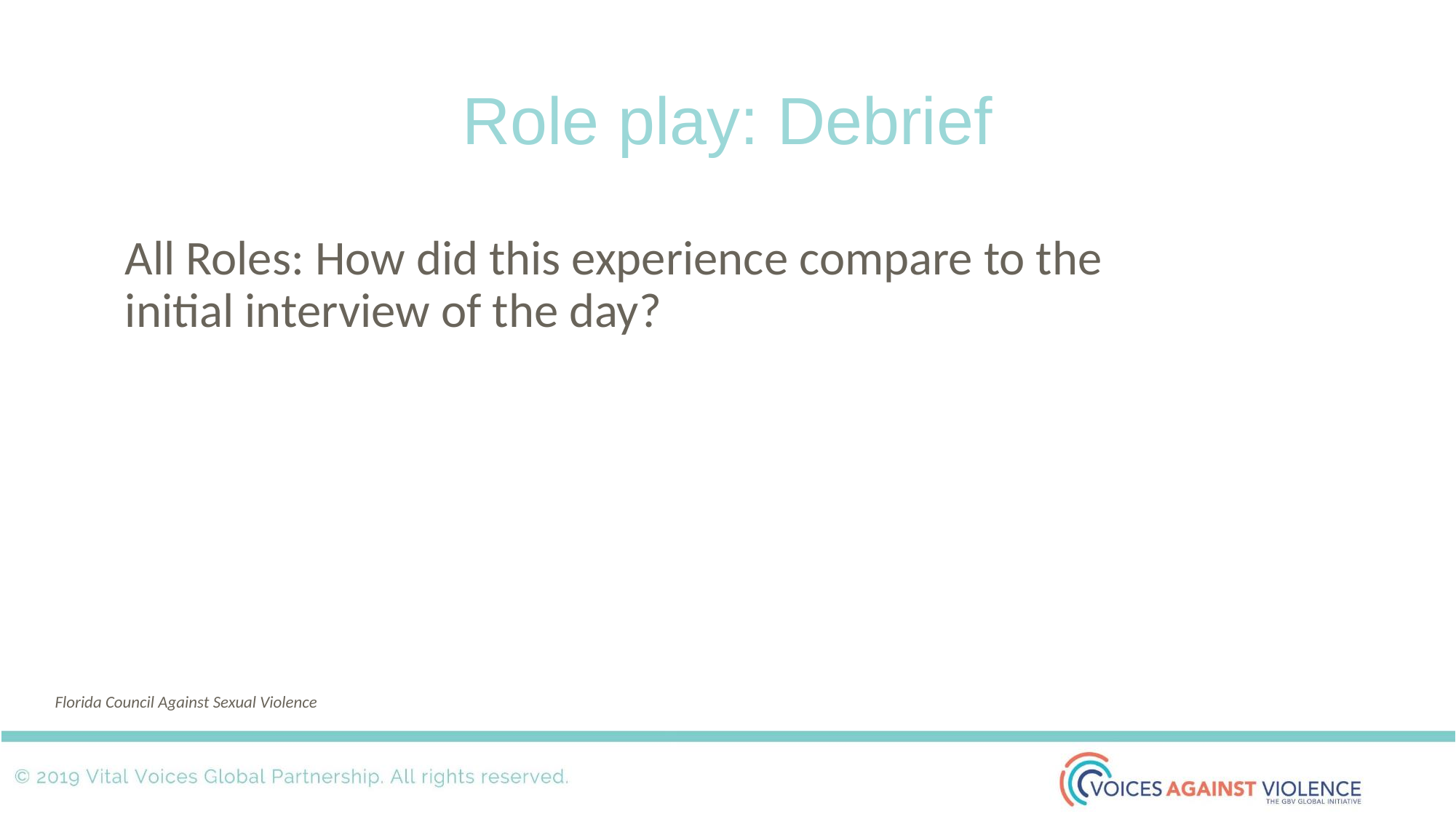

# Role play: Debrief
All Roles: How did this experience compare to the initial interview of the day?
Florida Council Against Sexual Violence